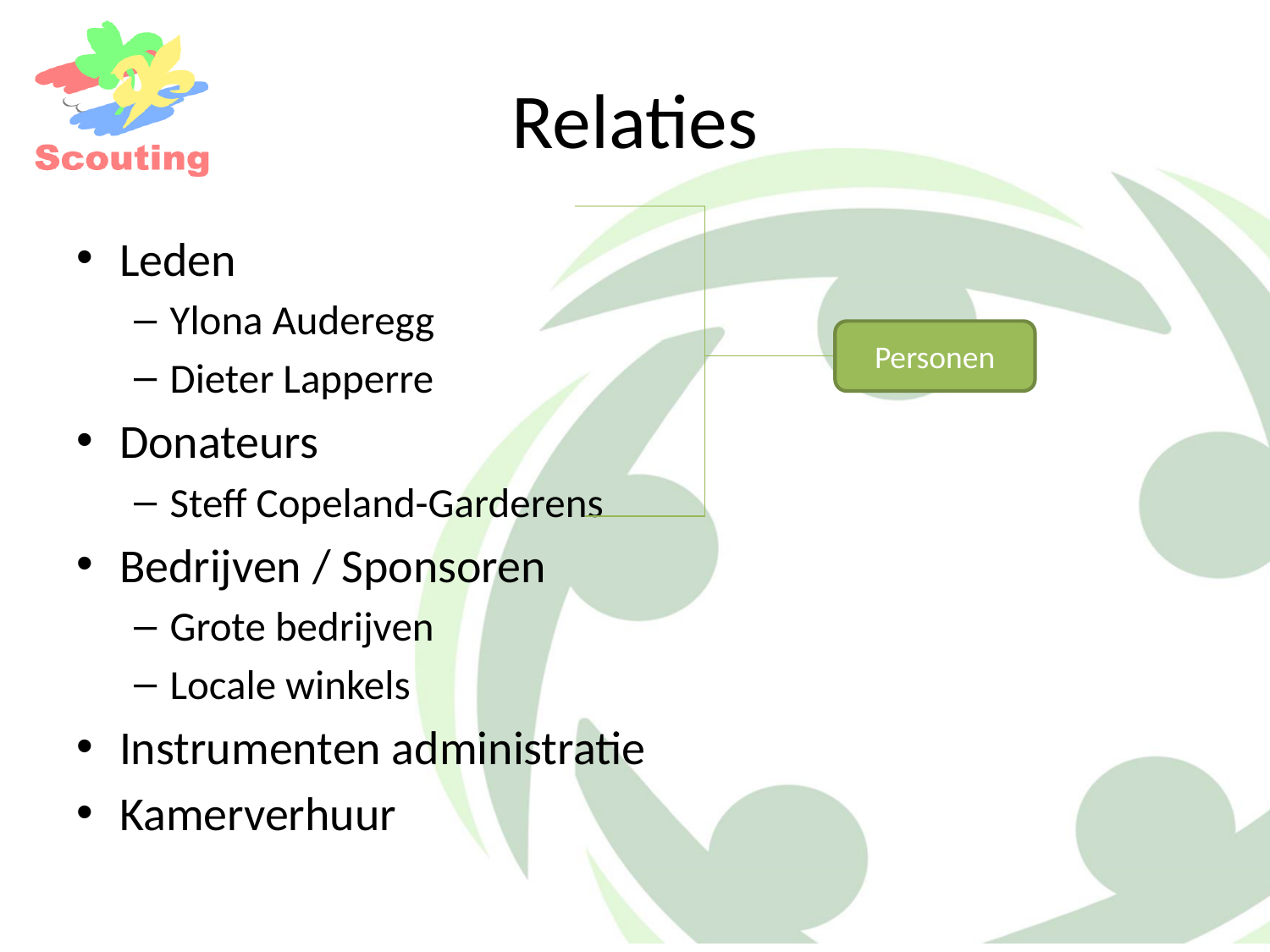

# Relaties
Leden
Ylona Auderegg
Dieter Lapperre
Donateurs
Steff Copeland-Garderens
Bedrijven / Sponsoren
Grote bedrijven
Locale winkels
Instrumenten administratie
Kamerverhuur

Personen